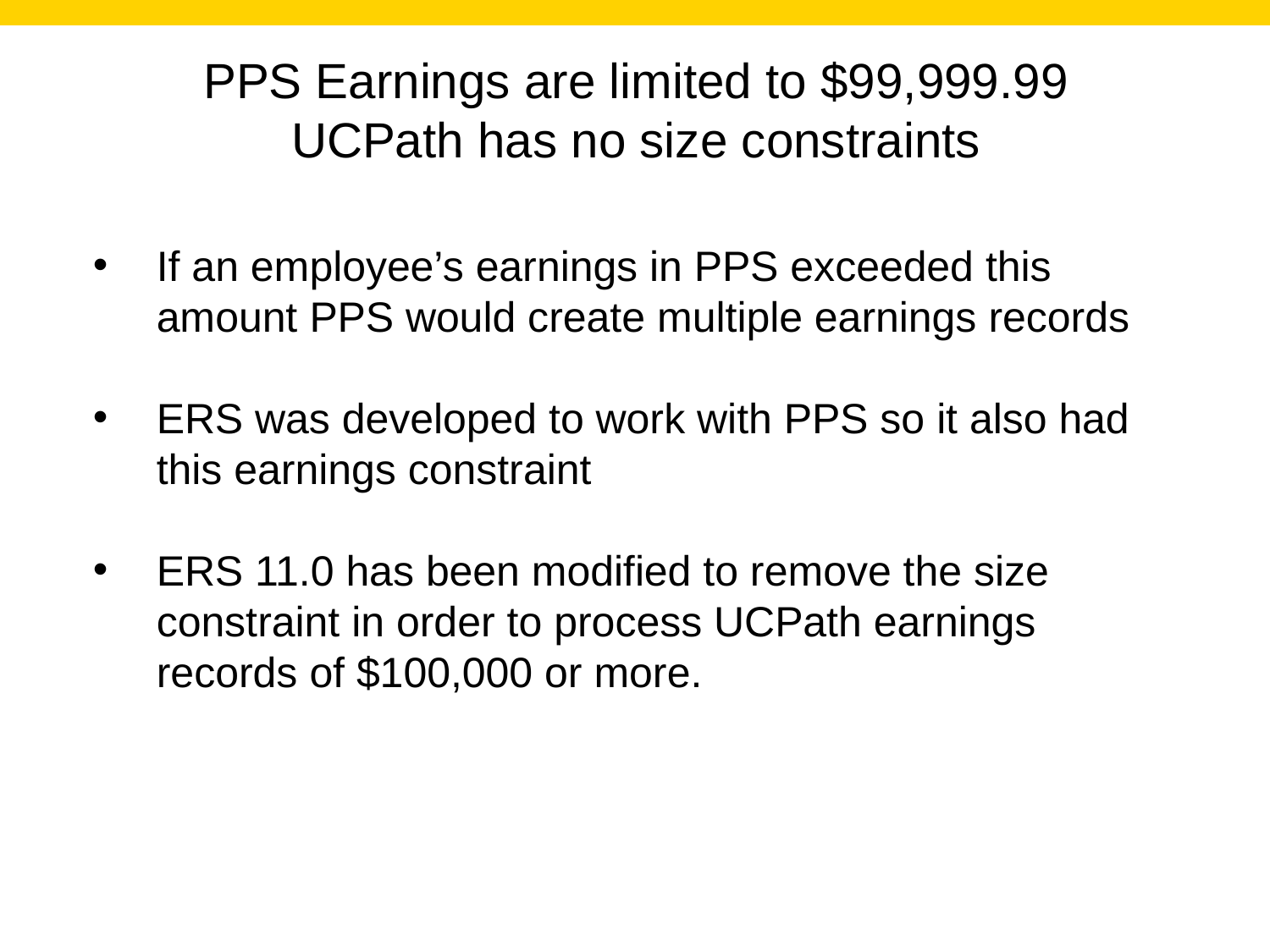

PPS Earnings are limited to $99,999.99
UCPath has no size constraints
If an employee’s earnings in PPS exceeded this amount PPS would create multiple earnings records

ERS was developed to work with PPS so it also had this earnings constraint

ERS 11.0 has been modified to remove the size constraint in order to process UCPath earnings records of $100,000 or more.